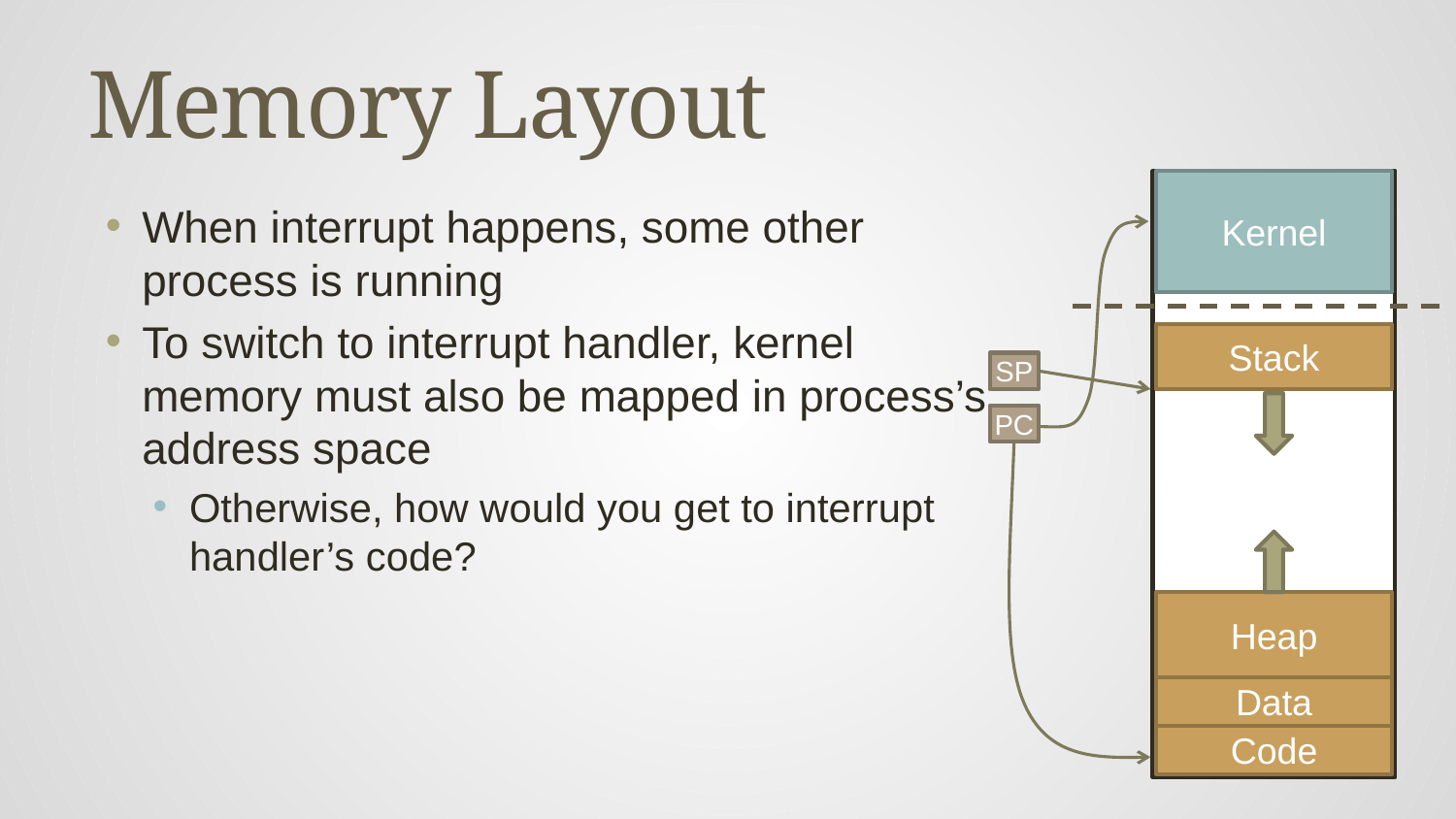

# Memory Layout

Kernel
When interrupt happens, some other process is running
To switch to interrupt handler, kernel memory must also be mapped in process’s address space
Otherwise, how would you get to interrupt handler’s code?

Stack
SP

PC

Heap
Data
Code